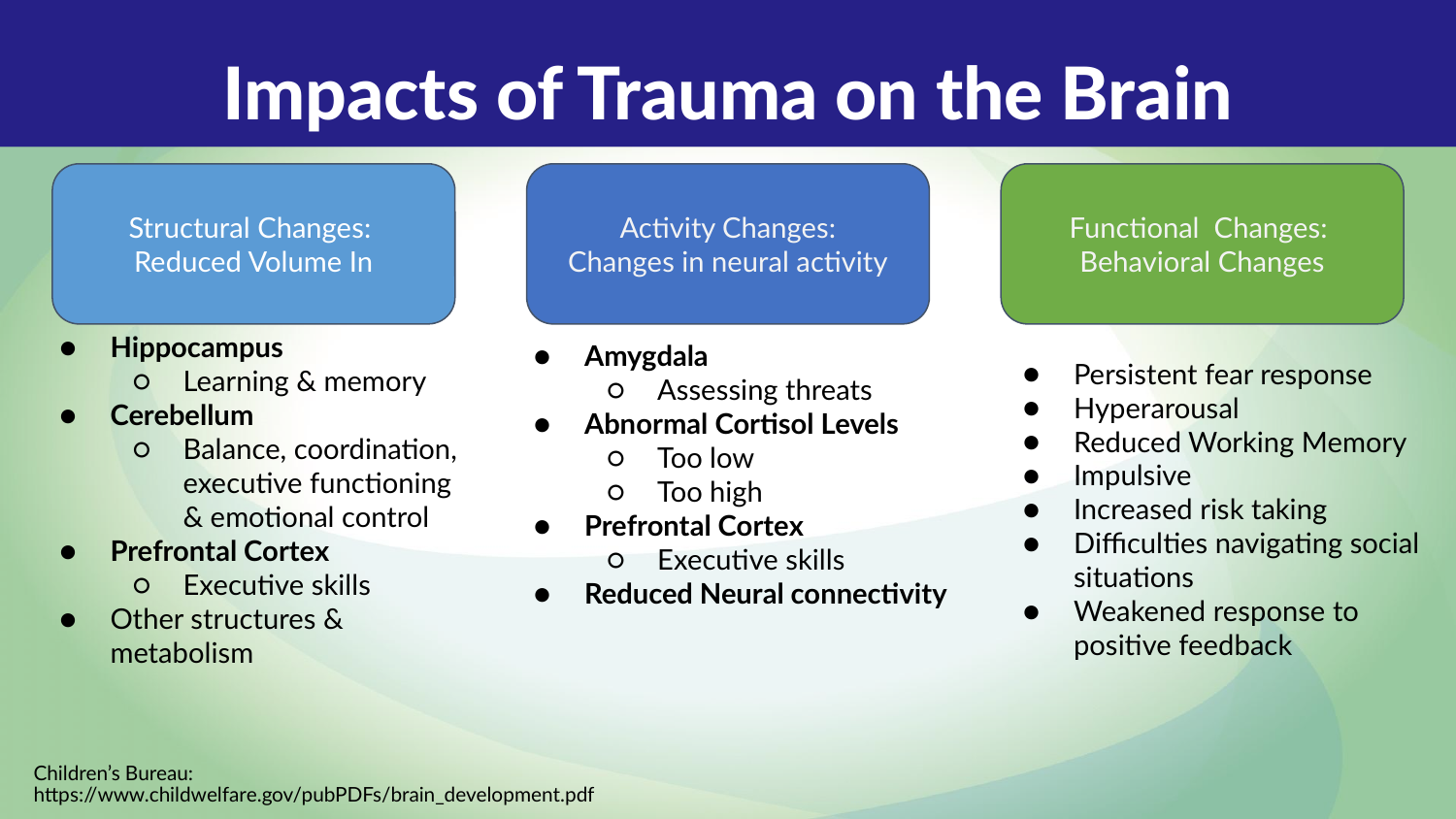

Impacts of Trauma on the Brain
Structural Changes:
Reduced Volume In
Activity Changes:
Changes in neural activity
Functional  Changes:
Behavioral Changes
Hippocampus
Learning & memory
Cerebellum
Balance, coordination, executive functioning & emotional control
Prefrontal Cortex
Executive skills
Other structures & metabolism

Amygdala
Assessing threats
Abnormal Cortisol Levels
Too low
Too high
Prefrontal Cortex
Executive skills
Reduced Neural connectivity

Persistent fear response
Hyperarousal
Reduced Working Memory
Impulsive
Increased risk taking
Difficulties navigating social situations
Weakened response to positive feedback

Children’s Bureau: https://www.childwelfare.gov/pubPDFs/brain_development.pdf